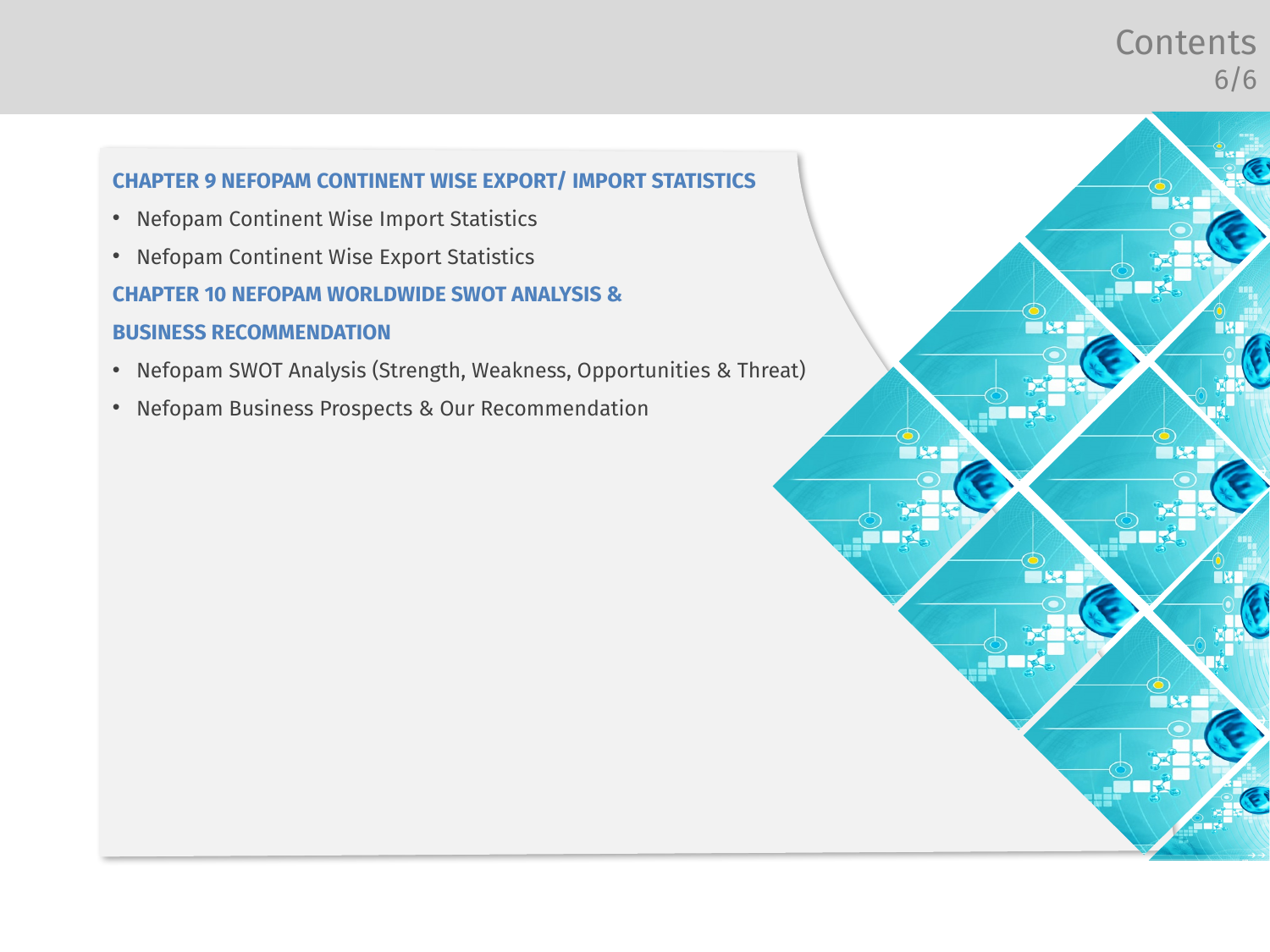

Contents
6/6

CHAPTER 9 NEFOPAM CONTINENT WISE EXPORT/ IMPORT STATISTICS
Nefopam Continent Wise Import Statistics
Nefopam Continent Wise Export Statistics
CHAPTER 10 NEFOPAM WORLDWIDE SWOT ANALYSIS &
BUSINESS RECOMMENDATION
Nefopam SWOT Analysis (Strength, Weakness, Opportunities & Threat)
Nefopam Business Prospects & Our Recommendation